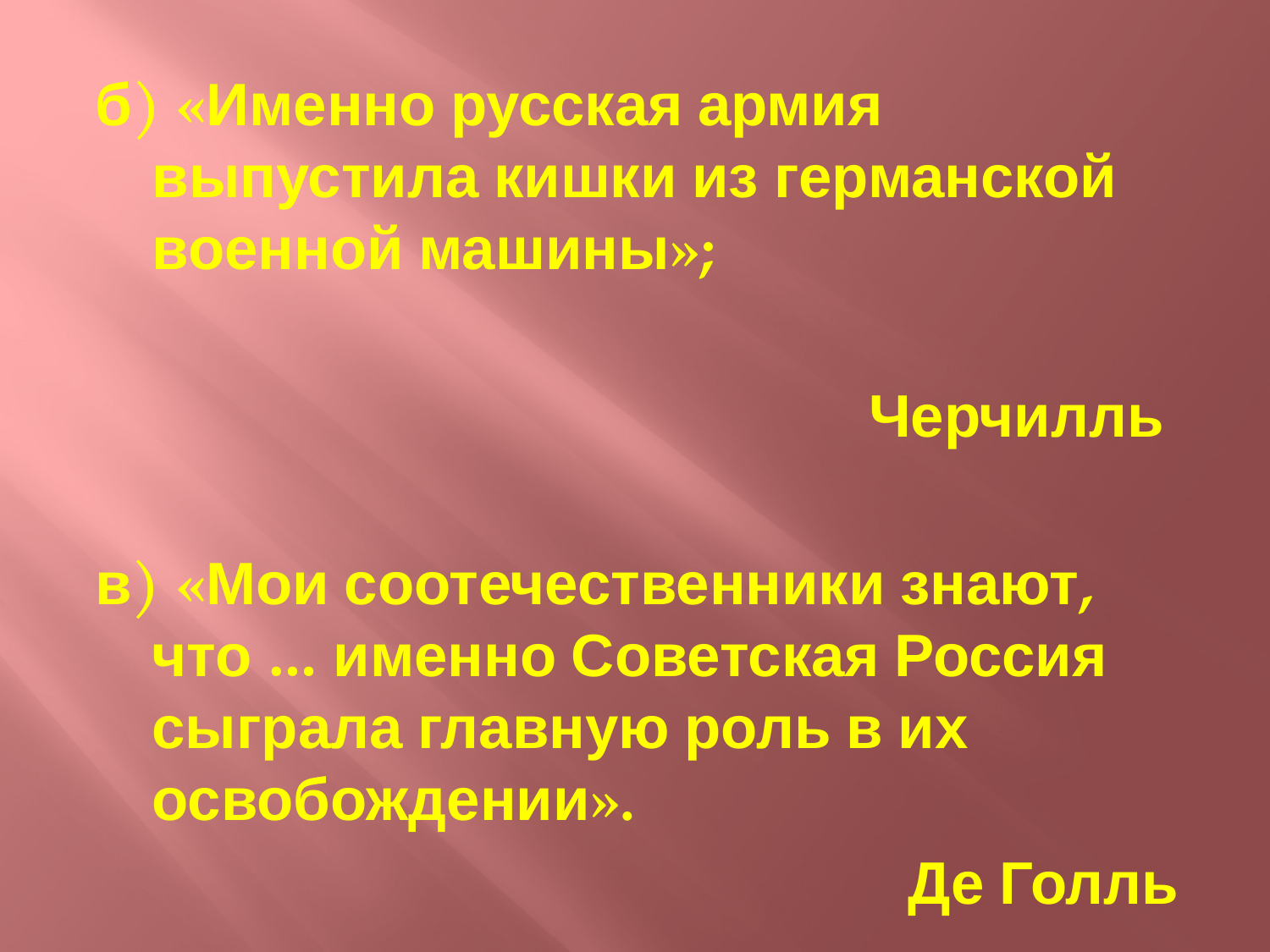

б) «Именно русская армия выпустила кишки из германской военной машины»;

Черчилль

в) «Мои соотечественники знают, что … именно Советская Россия сыграла главную роль в их освобождении».
 Де Голль